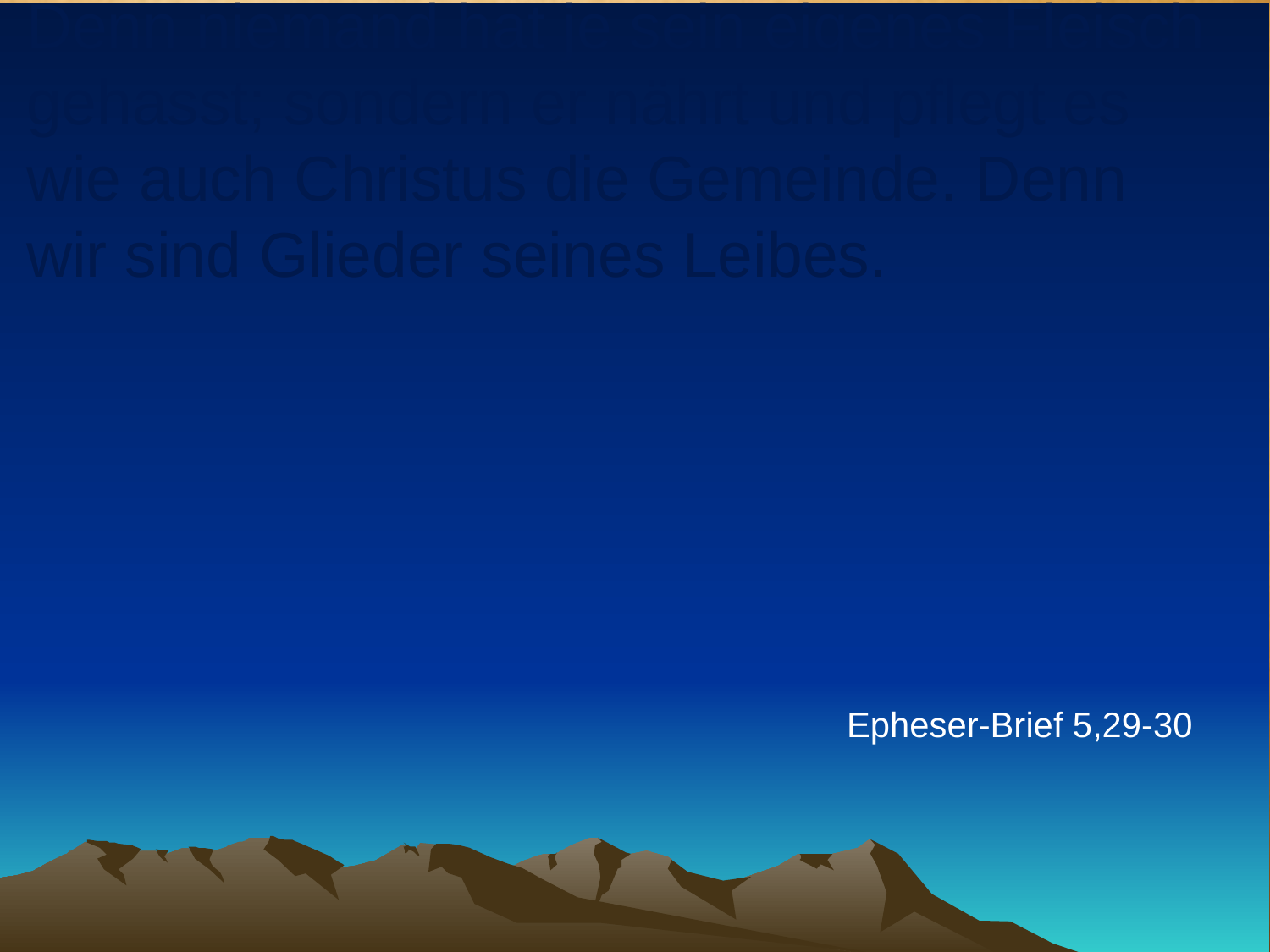

# Denn niemand hat je sein eigenes Fleisch gehasst; sondern er nährt und pflegt es wie auch Christus die Gemeinde. Denn wir sind Glieder seines Leibes.
Epheser-Brief 5,29-30